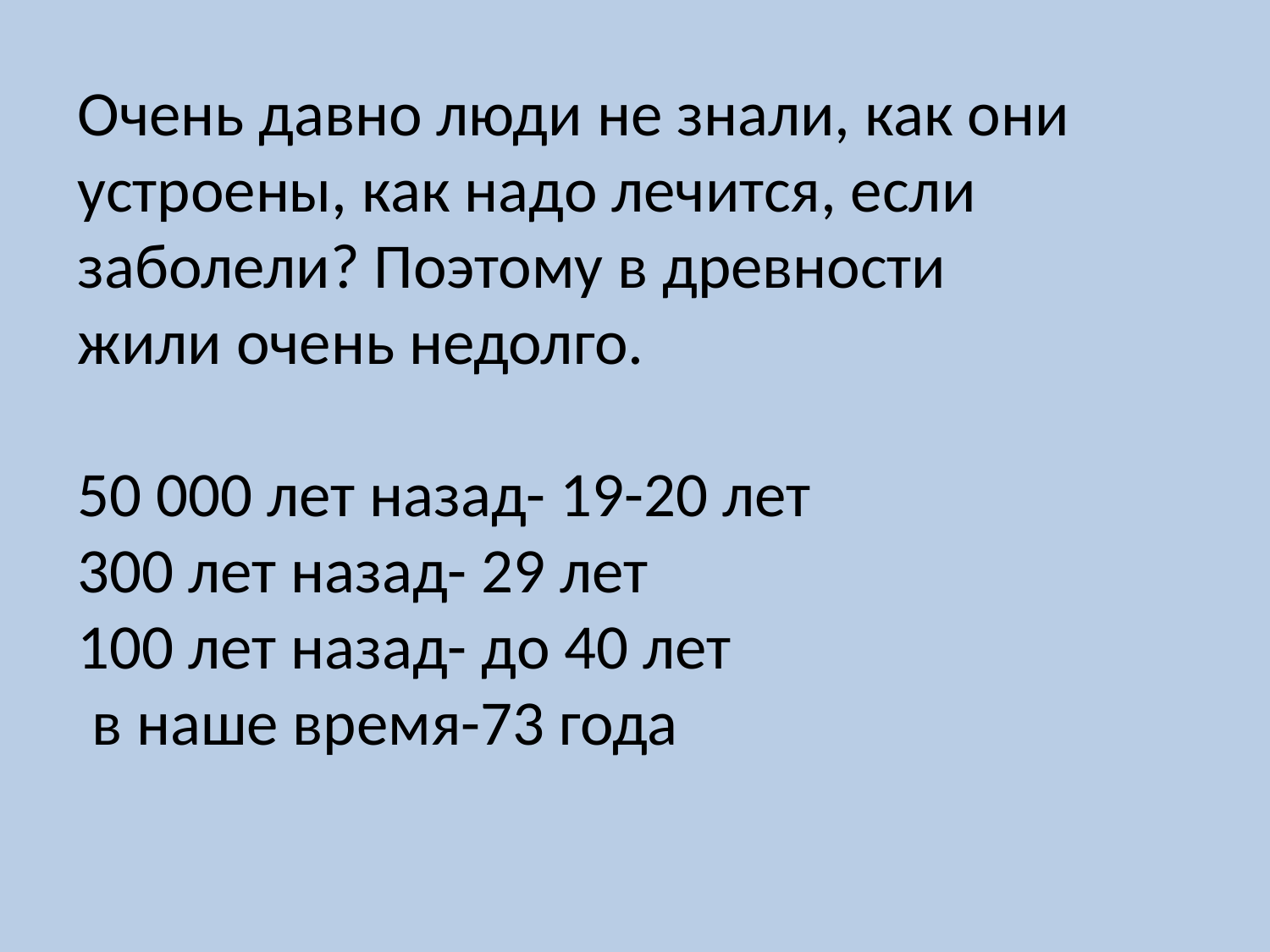

Очень давно люди не знали, как они устроены, как надо лечится, если заболели? Поэтому в древности жили очень недолго.

50 000 лет назад- 19-20 лет
300 лет назад- 29 лет
100 лет назад- до 40 лет
 в наше время-73 года